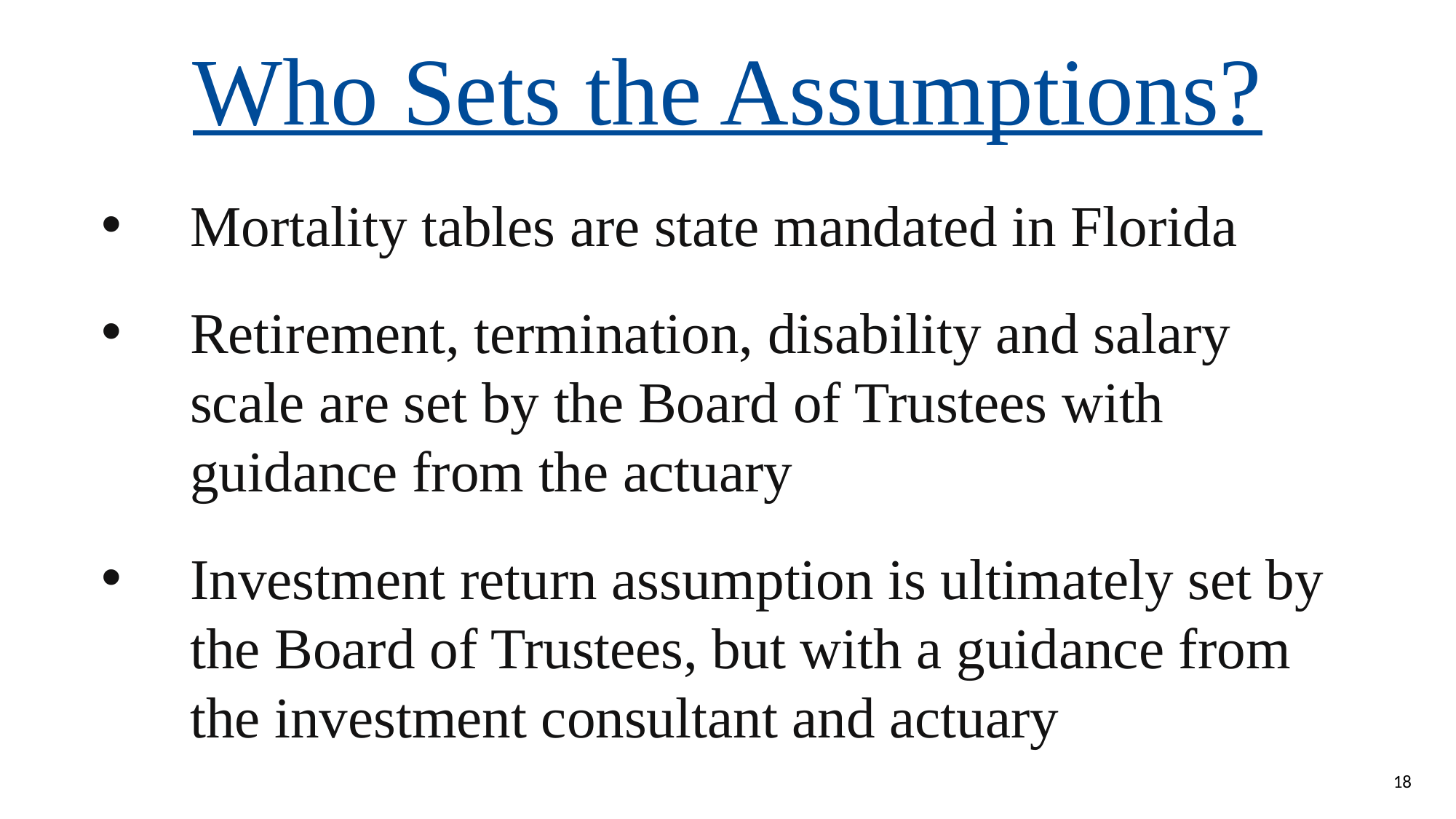

Who Sets the Assumptions?
Mortality tables are state mandated in Florida

Retirement, termination, disability and salary scale are set by the Board of Trustees with guidance from the actuary

Investment return assumption is ultimately set by the Board of Trustees, but with a guidance from the investment consultant and actuary
18